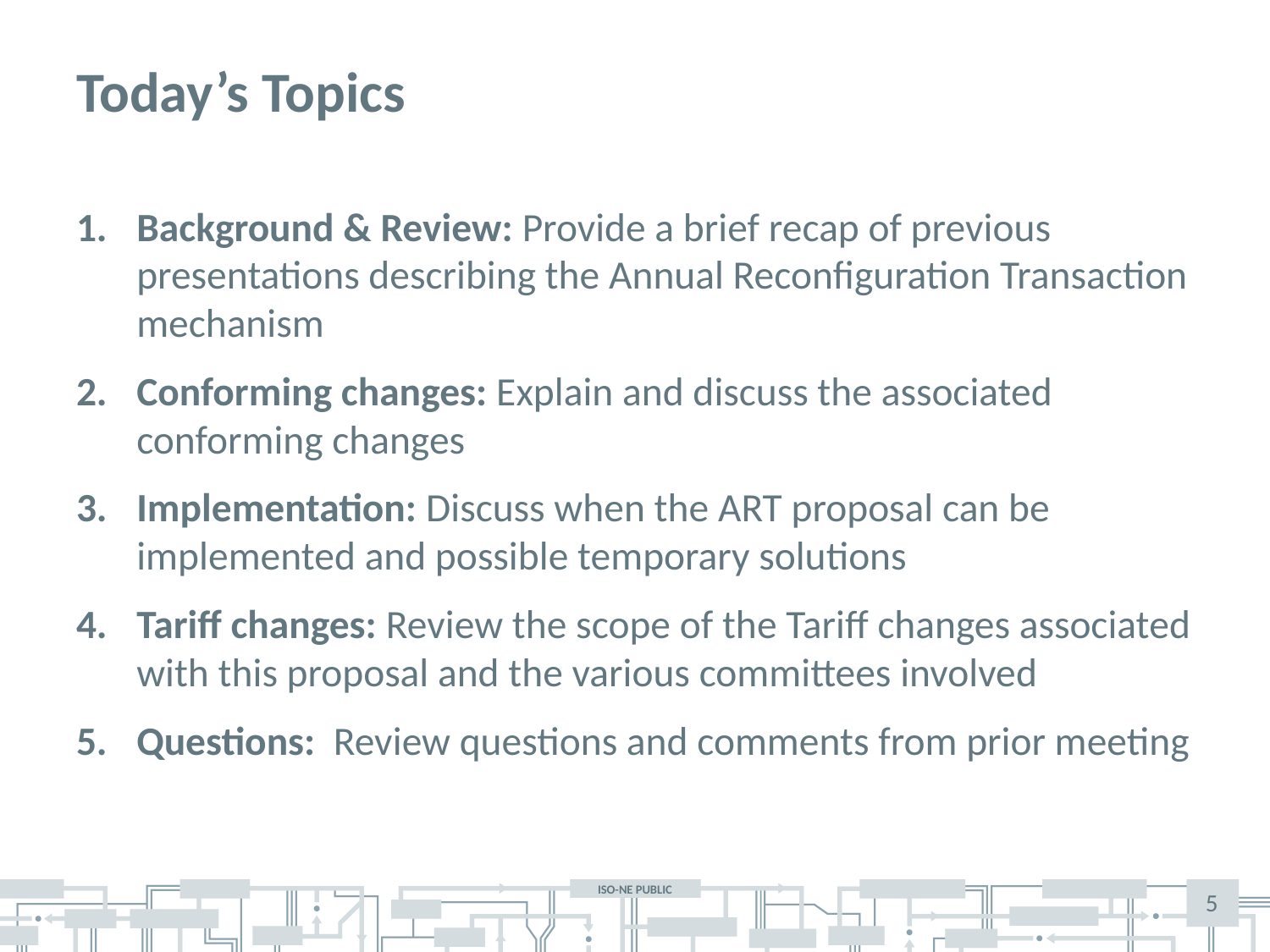

# Today’s Topics
Background & Review: Provide a brief recap of previous presentations describing the Annual Reconfiguration Transaction mechanism
Conforming changes: Explain and discuss the associated conforming changes
Implementation: Discuss when the ART proposal can be implemented and possible temporary solutions
Tariff changes: Review the scope of the Tariff changes associated with this proposal and the various committees involved
Questions:  Review questions and comments from prior meeting
5